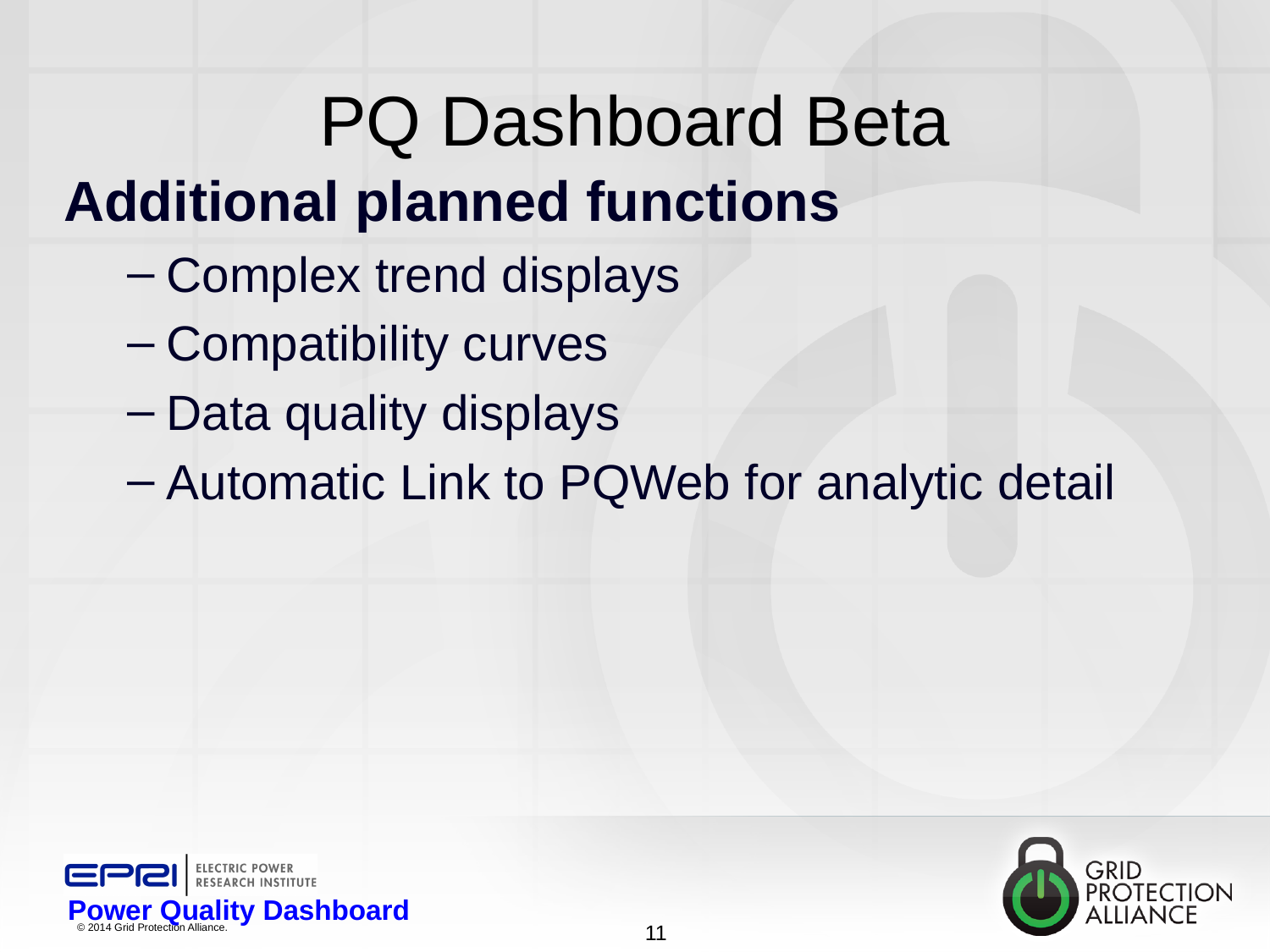

# PQ Dashboard Beta
Additional planned functions
Complex trend displays
Compatibility curves
Data quality displays
Automatic Link to PQWeb for analytic detail